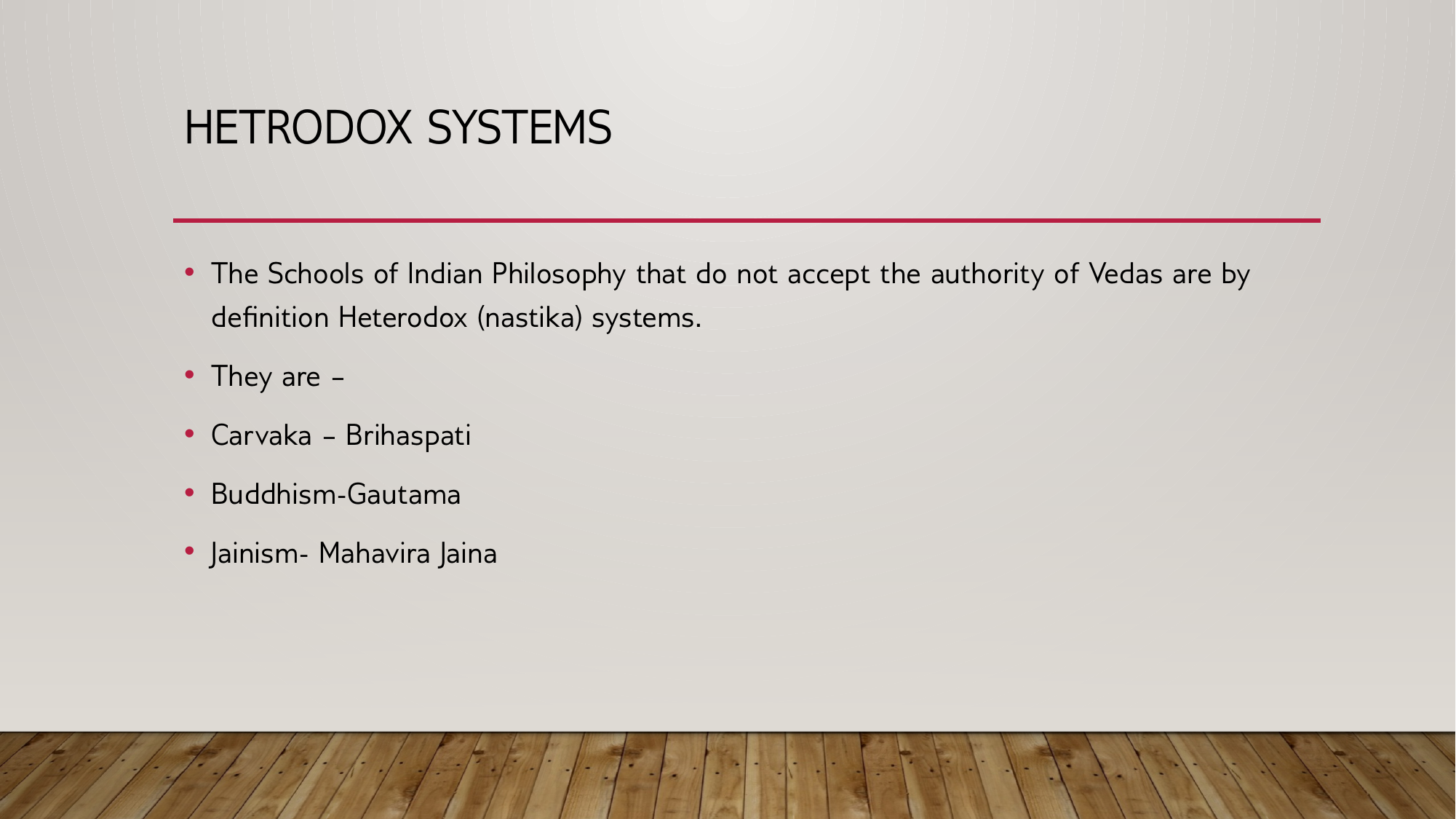

# HETRODOX SYSTEMS
The Schools of Indian Philosophy that do not accept the authority of Vedas are by definition Heterodox (nastika) systems.
They are –
Carvaka – Brihaspati
Buddhism-Gautama
Jainism- Mahavira Jaina